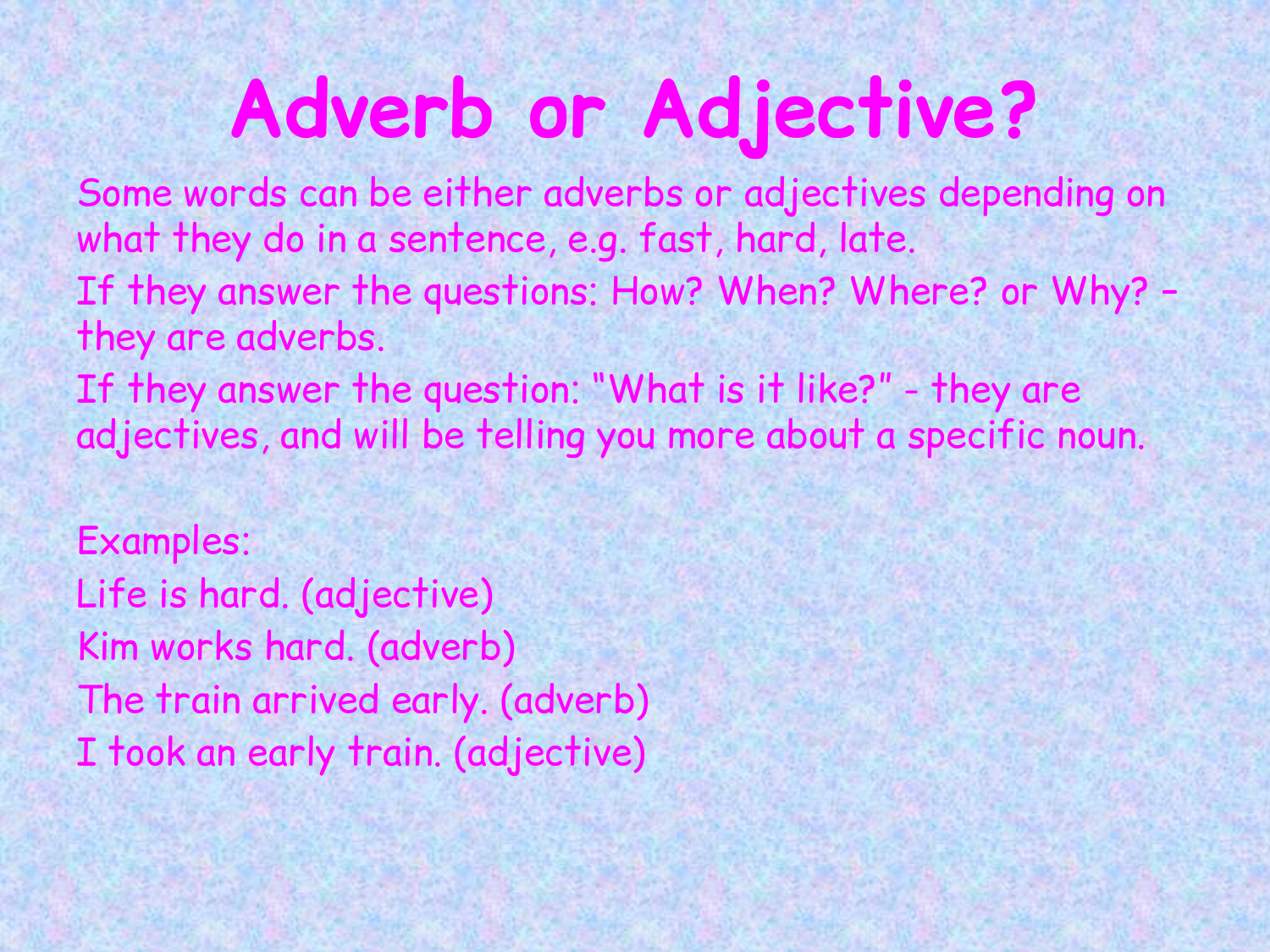

# Adverb or Adjective?
Some words can be either adverbs or adjectives depending on what they do in a sentence, e.g. fast, hard, late.
If they answer the questions: How? When? Where? or Why? – they are adverbs.
If they answer the question: “What is it like?” - they are adjectives, and will be telling you more about a specific noun.

Examples:
Life is hard. (adjective)
Kim works hard. (adverb)
The train arrived early. (adverb)
I took an early train. (adjective)